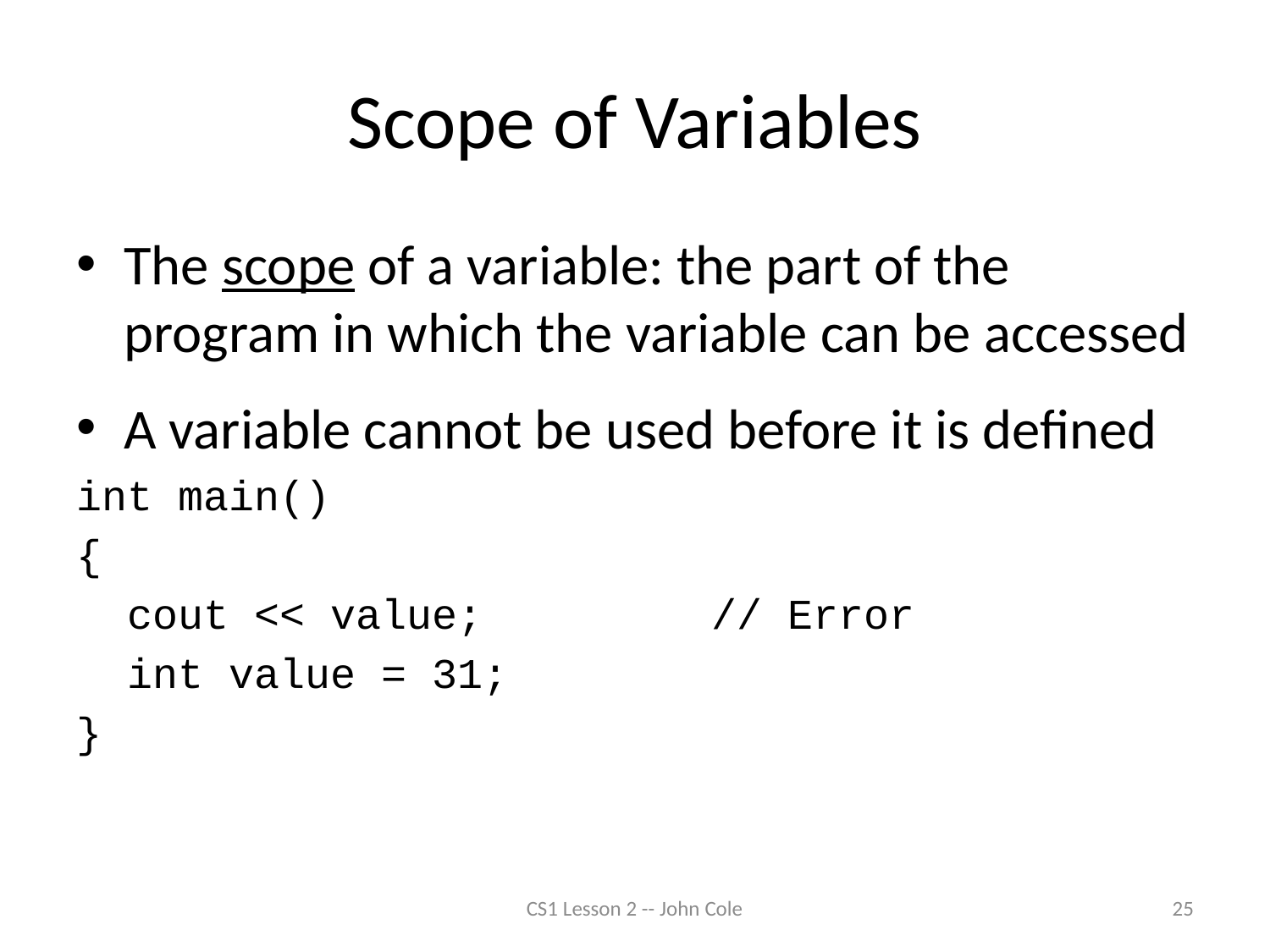

# Scope of Variables
The scope of a variable: the part of the program in which the variable can be accessed
A variable cannot be used before it is defined
int main()
{
  cout << value;		// Error
  int value = 31;
}
CS1 Lesson 2 -- John Cole
25